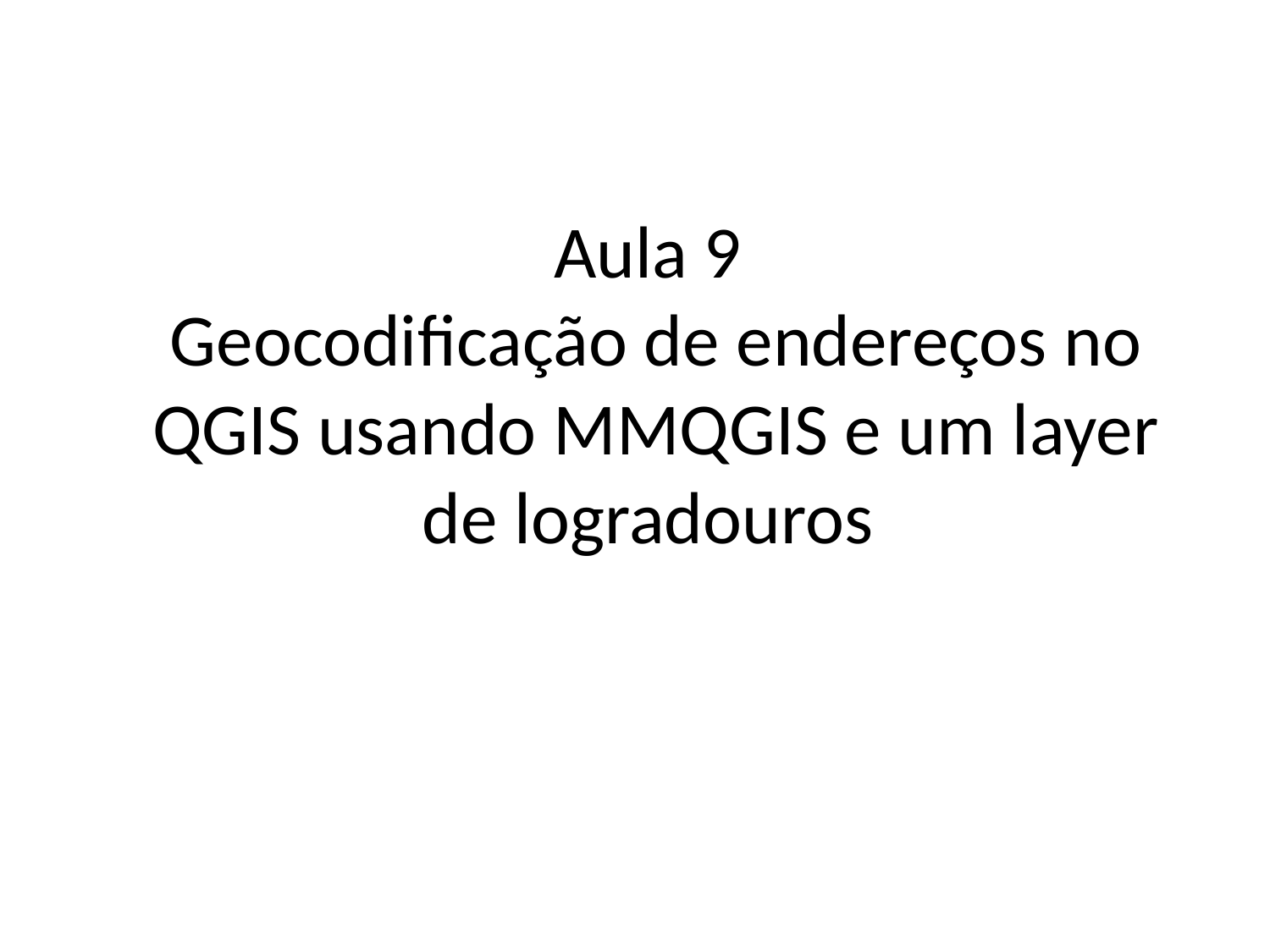

# Aula 9 Geocodificação de endereços no QGIS usando MMQGIS e um layer de logradouros